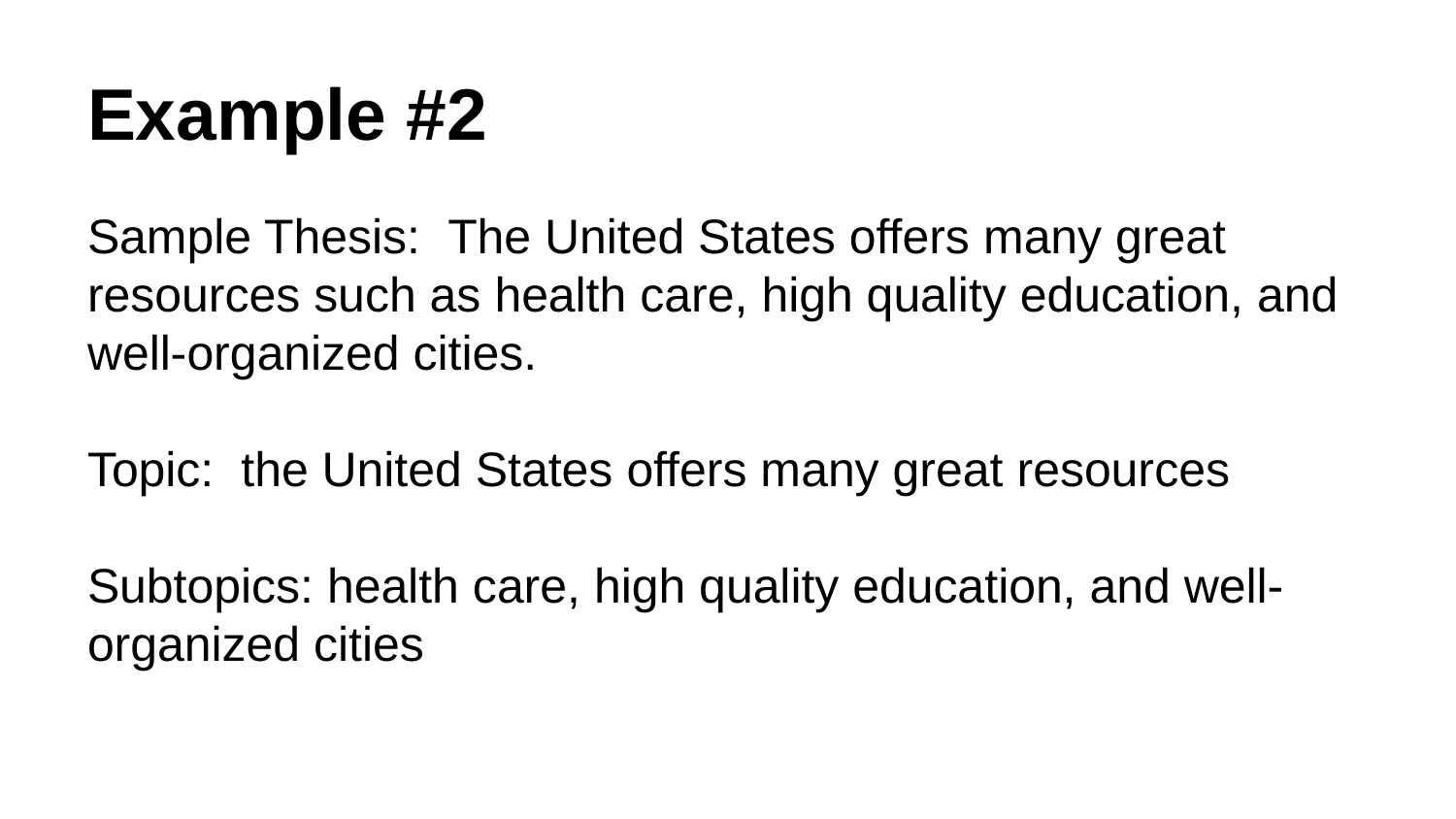

# Example #2
Sample Thesis:  The United States offers many great resources such as health care, high quality education, and well-organized cities.

Topic:  the United States offers many great resources

Subtopics: health care, high quality education, and well-organized cities